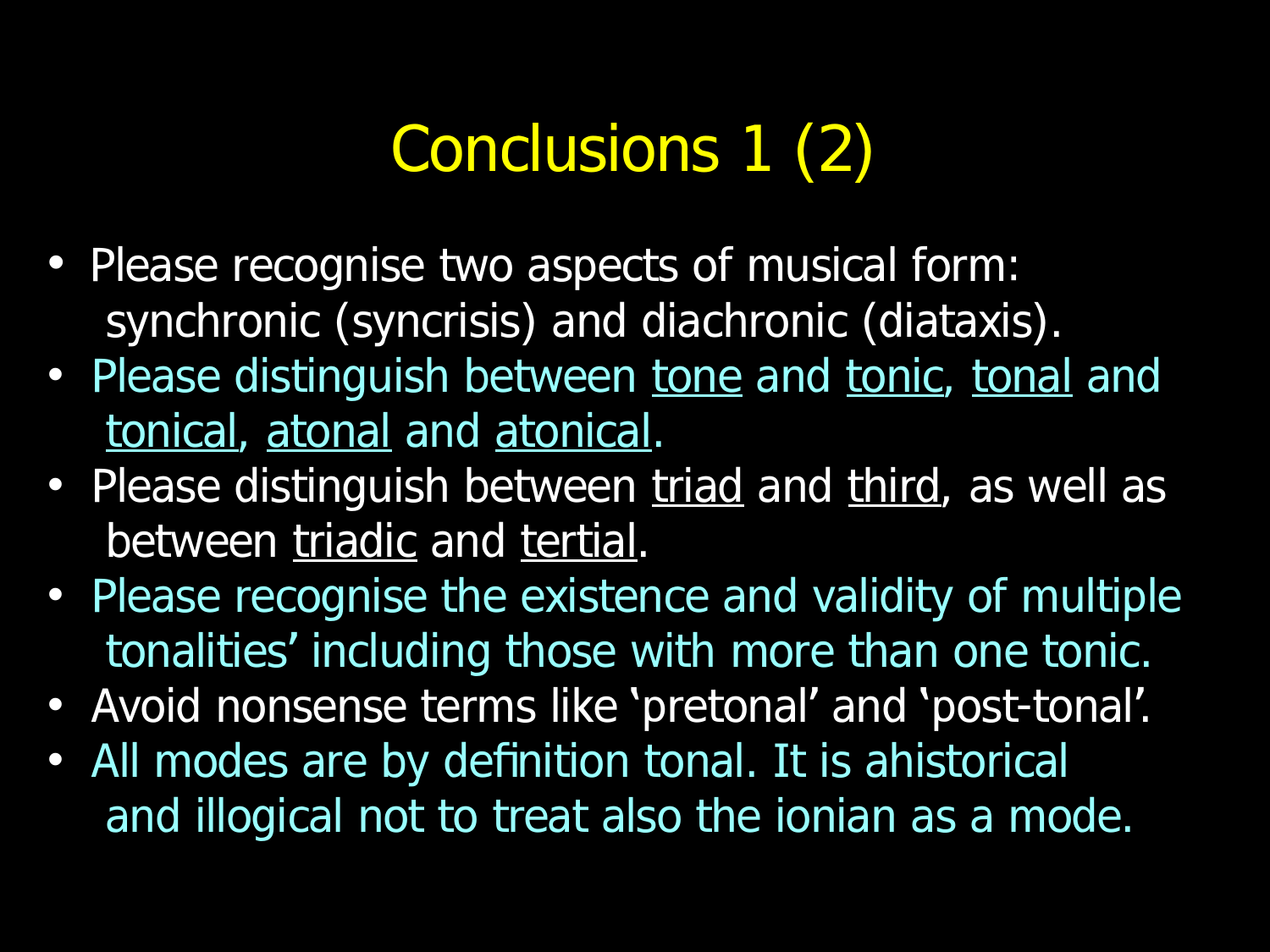

# Conclusions 1 (2)
 Please recognise two aspects of musical form:
  synchronic (syncrisis) and diachronic (diataxis).
 Please distinguish between tone and tonic, tonal and
  tonical, atonal and atonical.
 Please distinguish between triad and third, as well as
  between triadic and tertial.
 Please recognise the existence and validity of multiple
  tonalities’ including those with more than one tonic.
 Avoid nonsense terms like ‘pretonal’ and ‘post-tonal’.
 All modes are by definition tonal. It is ahistorical
  and illogical not to treat also the ionian as a mode.